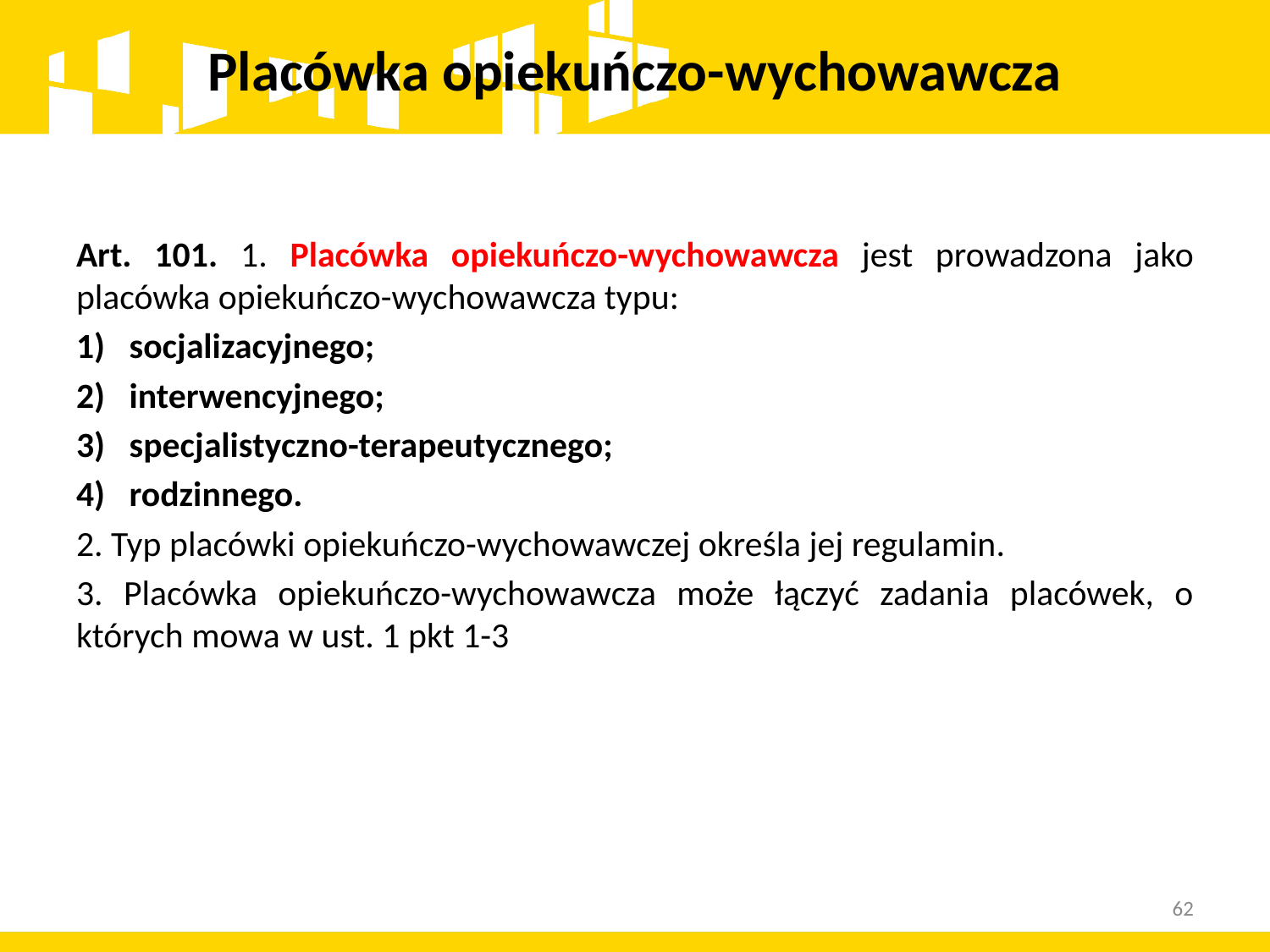

# Placówka opiekuńczo-wychowawcza

Art. 101. 1. Placówka opiekuńczo-wychowawcza jest prowadzona jako placówka opiekuńczo-wychowawcza typu:
1)   socjalizacyjnego;
2)   interwencyjnego;
3)   specjalistyczno-terapeutycznego;
4)   rodzinnego.
2. Typ placówki opiekuńczo-wychowawczej określa jej regulamin.
3. Placówka opiekuńczo-wychowawcza może łączyć zadania placówek, o których mowa w ust. 1 pkt 1-3
62